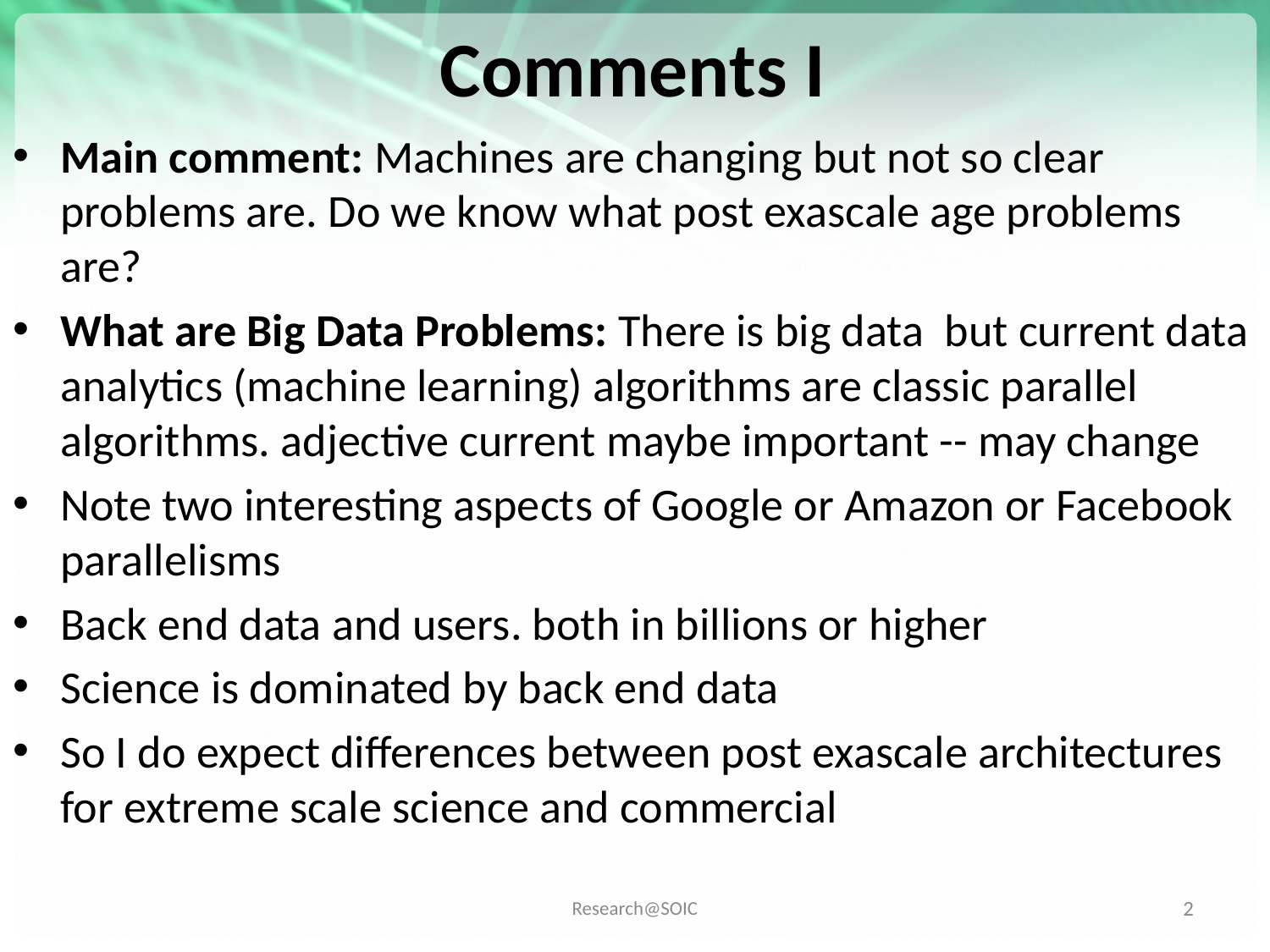

# Comments I
Main comment: Machines are changing but not so clear problems are. Do we know what post exascale age problems are?
What are Big Data Problems: There is big data  but current data analytics (machine learning) algorithms are classic parallel algorithms. adjective current maybe important -- may change
Note two interesting aspects of Google or Amazon or Facebook parallelisms
Back end data and users. both in billions or higher
Science is dominated by back end data
So I do expect differences between post exascale architectures for extreme scale science and commercial

2